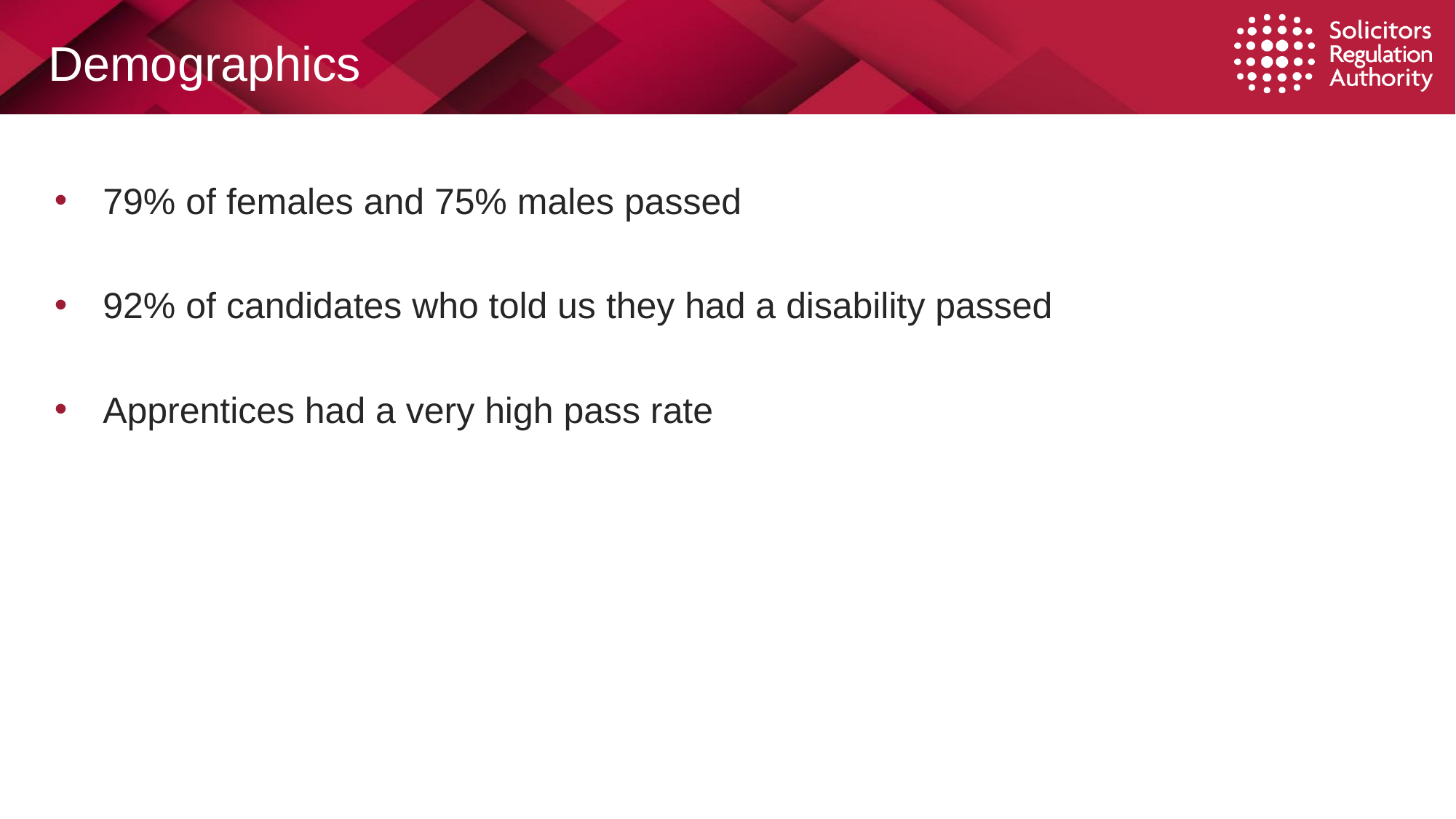

# Demographics
79% of females and 75% males passed

92% of candidates who told us they had a disability passed

Apprentices had a very high pass rate